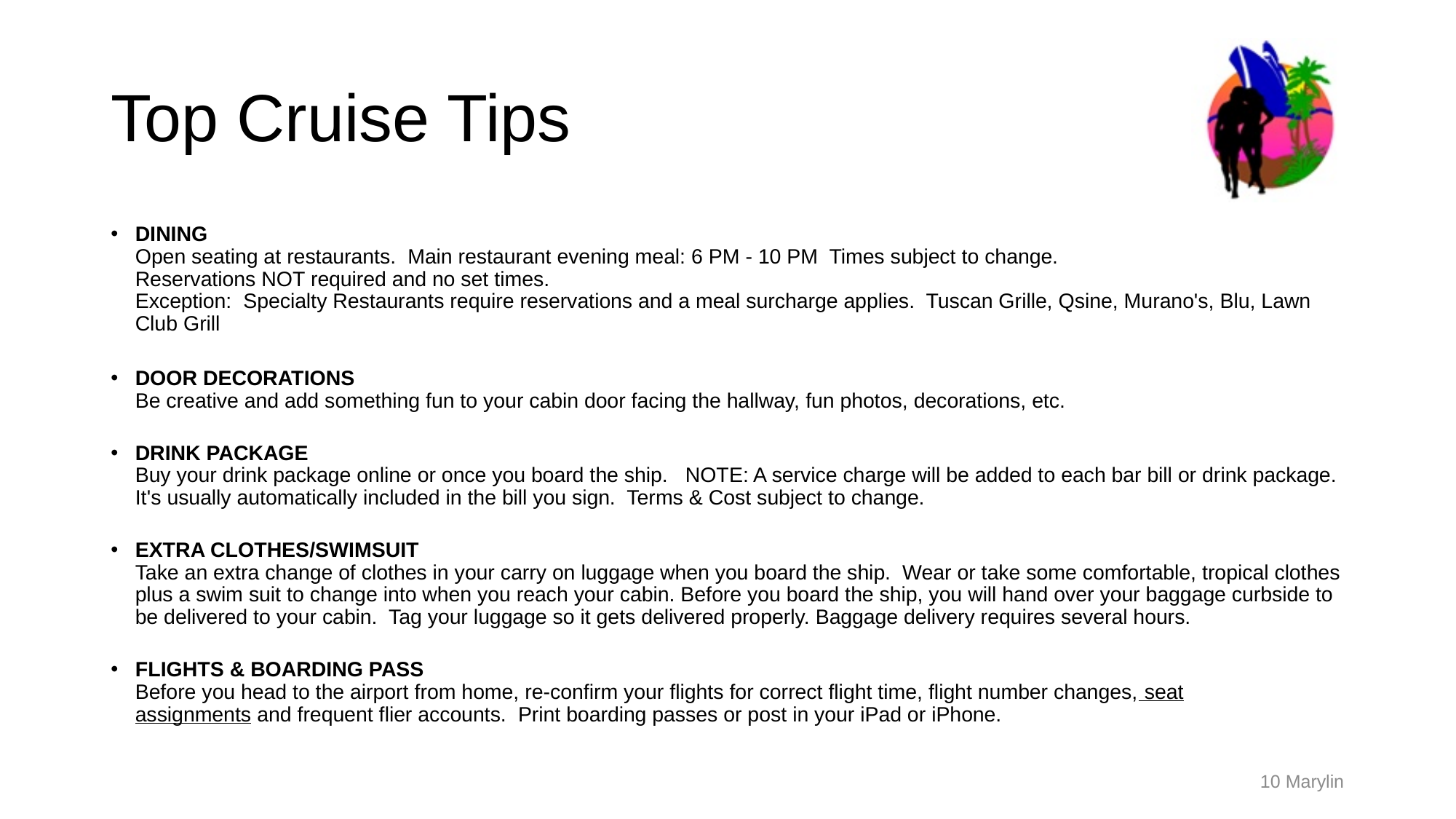

# Top Cruise Tips
DINING
Open seating at restaurants.  Main restaurant evening meal: 6 PM - 10 PM  Times subject to change.  
Reservations NOT required and no set times.   
Exception:  Specialty Restaurants require reservations and a meal surcharge applies.  Tuscan Grille, Qsine, Murano's, Blu, Lawn Club Grill
DOOR DECORATIONS
Be creative and add something fun to your cabin door facing the hallway, fun photos, decorations, etc.
DRINK PACKAGE
Buy your drink package online or once you board the ship.   NOTE: A service charge will be added to each bar bill or drink package. It's usually automatically included in the bill you sign.  Terms & Cost subject to change.
EXTRA CLOTHES/SWIMSUIT
Take an extra change of clothes in your carry on luggage when you board the ship.  Wear or take some comfortable, tropical clothes plus a swim suit to change into when you reach your cabin. Before you board the ship, you will hand over your baggage curbside to be delivered to your cabin.  Tag your luggage so it gets delivered properly. Baggage delivery requires several hours.
FLIGHTS & BOARDING PASS
Before you head to the airport from home, re-confirm your flights for correct flight time, flight number changes, seat assignments and frequent flier accounts.  Print boarding passes or post in your iPad or iPhone.
10 Marylin